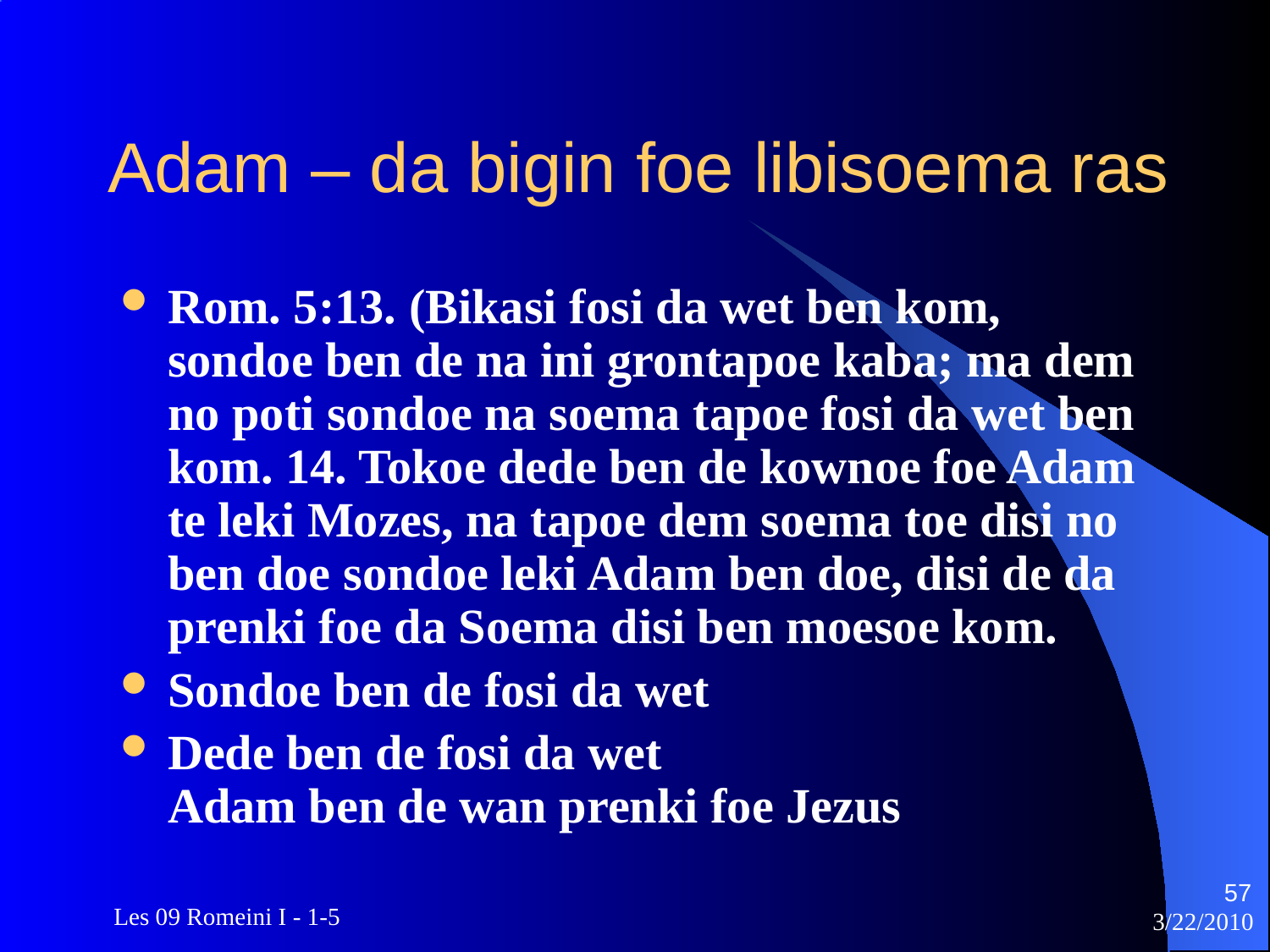

# Adam – da bigin foe libisoema ras
Rom. 5:13. (Bikasi fosi da wet ben kom, sondoe ben de na ini grontapoe kaba; ma dem no poti sondoe na soema tapoe fosi da wet ben kom. 14. Tokoe dede ben de kownoe foe Adam te leki Mozes, na tapoe dem soema toe disi no ben doe sondoe leki Adam ben doe, disi de da prenki foe da Soema disi ben moesoe kom.
Sondoe ben de fosi da wet
Dede ben de fosi da wet
Adam ben de wan prenki foe Jezus

57
 Les 09 Romeini I - 1-5
3/22/2010